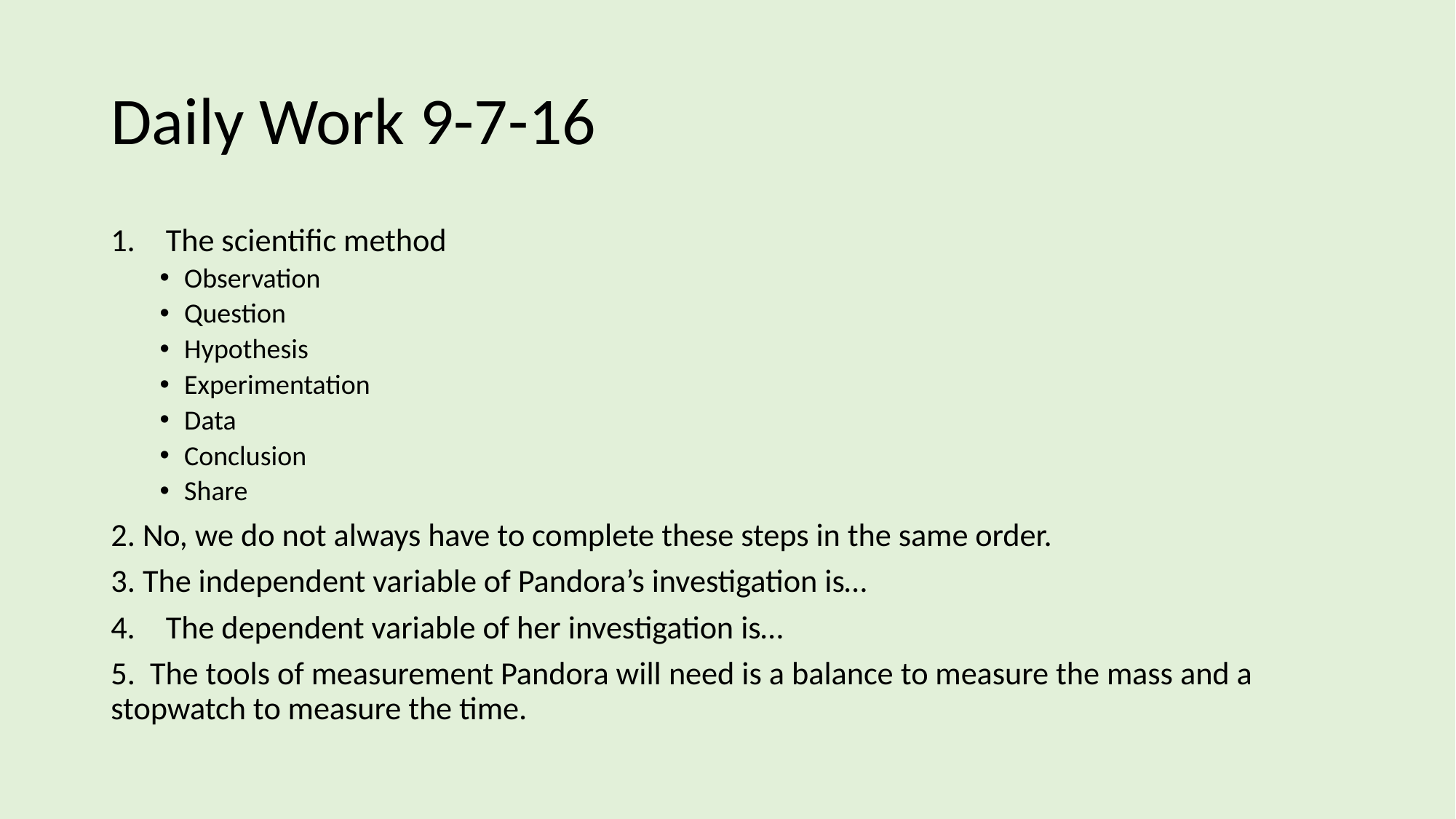

# Daily Work 9-7-16
The scientific method
Observation
Question
Hypothesis
Experimentation
Data
Conclusion
Share
2. No, we do not always have to complete these steps in the same order.
3. The independent variable of Pandora’s investigation is…
The dependent variable of her investigation is…
5.  The tools of measurement Pandora will need is a balance to measure the mass and a stopwatch to measure the time.